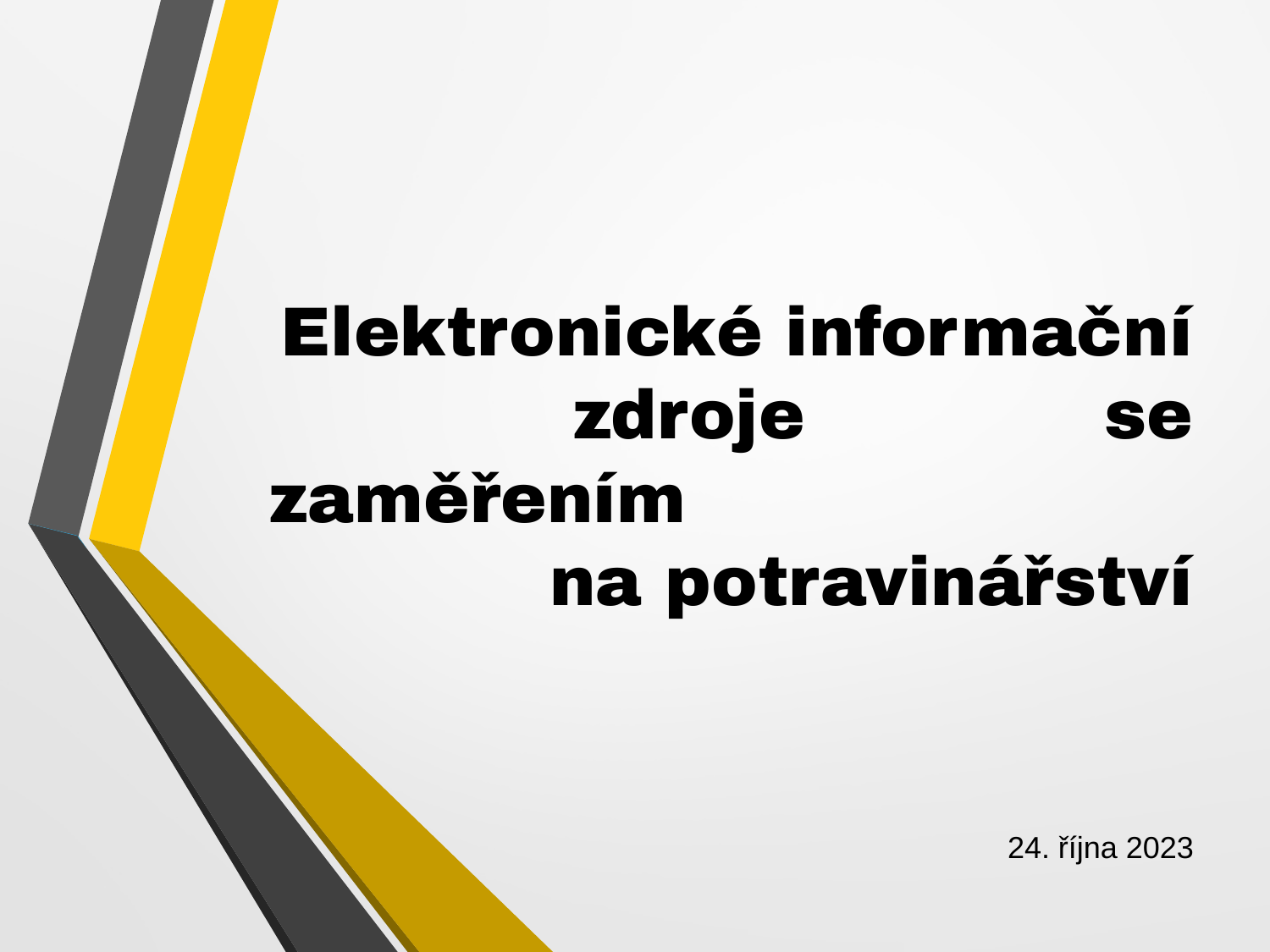

# Elektronické informační zdroje             se zaměřením                         na potravinářství
24. října 2023